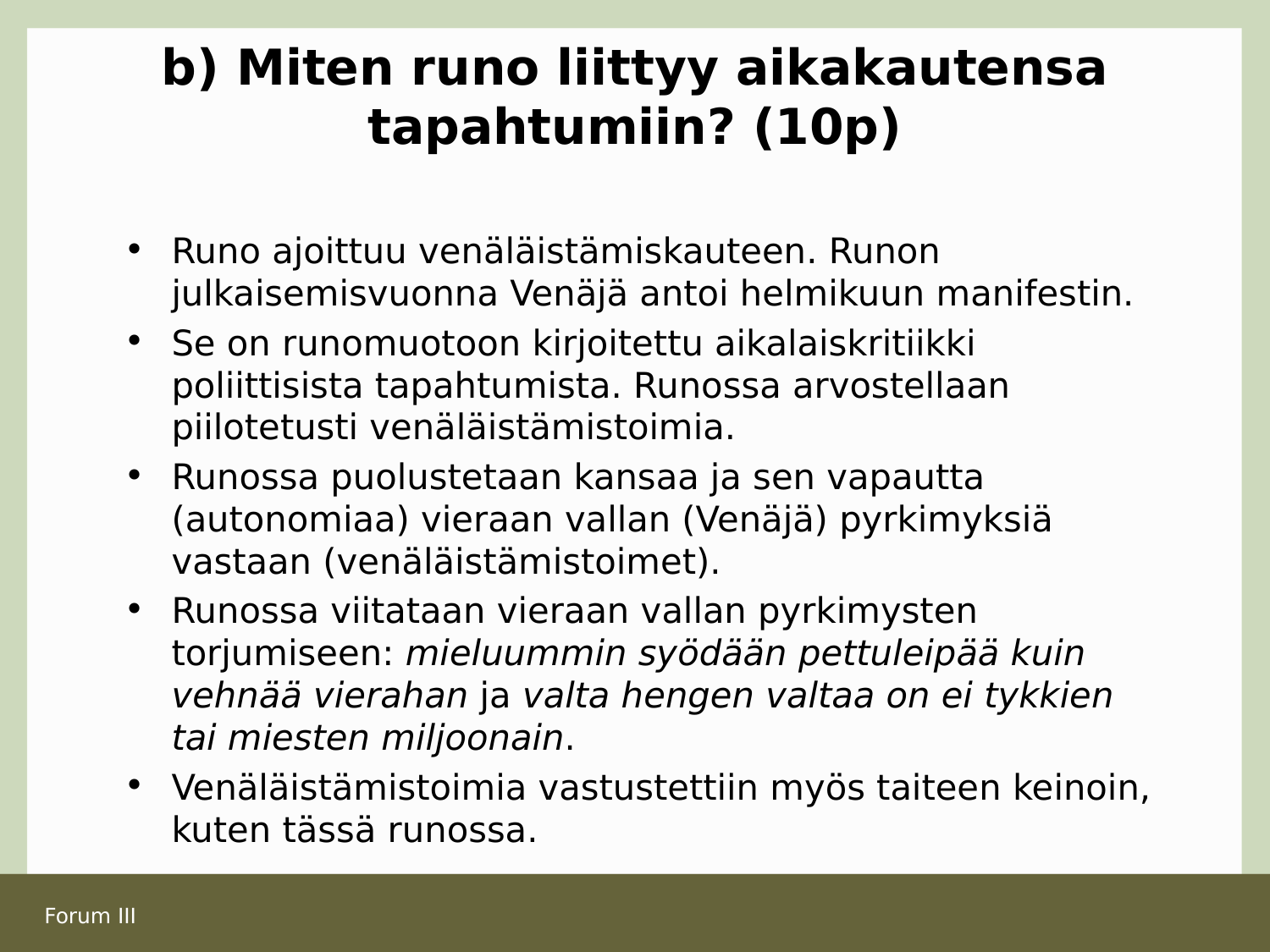

# b) Miten runo liittyy aikakautensa tapahtumiin? (10p)
Runo ajoittuu venäläistämiskauteen. Runon julkaisemisvuonna Venäjä antoi helmikuun manifestin.
Se on runomuotoon kirjoitettu aikalaiskritiikki poliittisista tapahtumista. Runossa arvostellaan piilotetusti venäläistämistoimia.
Runossa puolustetaan kansaa ja sen vapautta (autonomiaa) vieraan vallan (Venäjä) pyrkimyksiä vastaan (venäläistämistoimet).
Runossa viitataan vieraan vallan pyrkimysten torjumiseen: mieluummin syödään pettuleipää kuin vehnää vierahan ja valta hengen valtaa on ei tykkien tai miesten miljoonain.
Venäläistämistoimia vastustettiin myös taiteen keinoin, kuten tässä runossa.